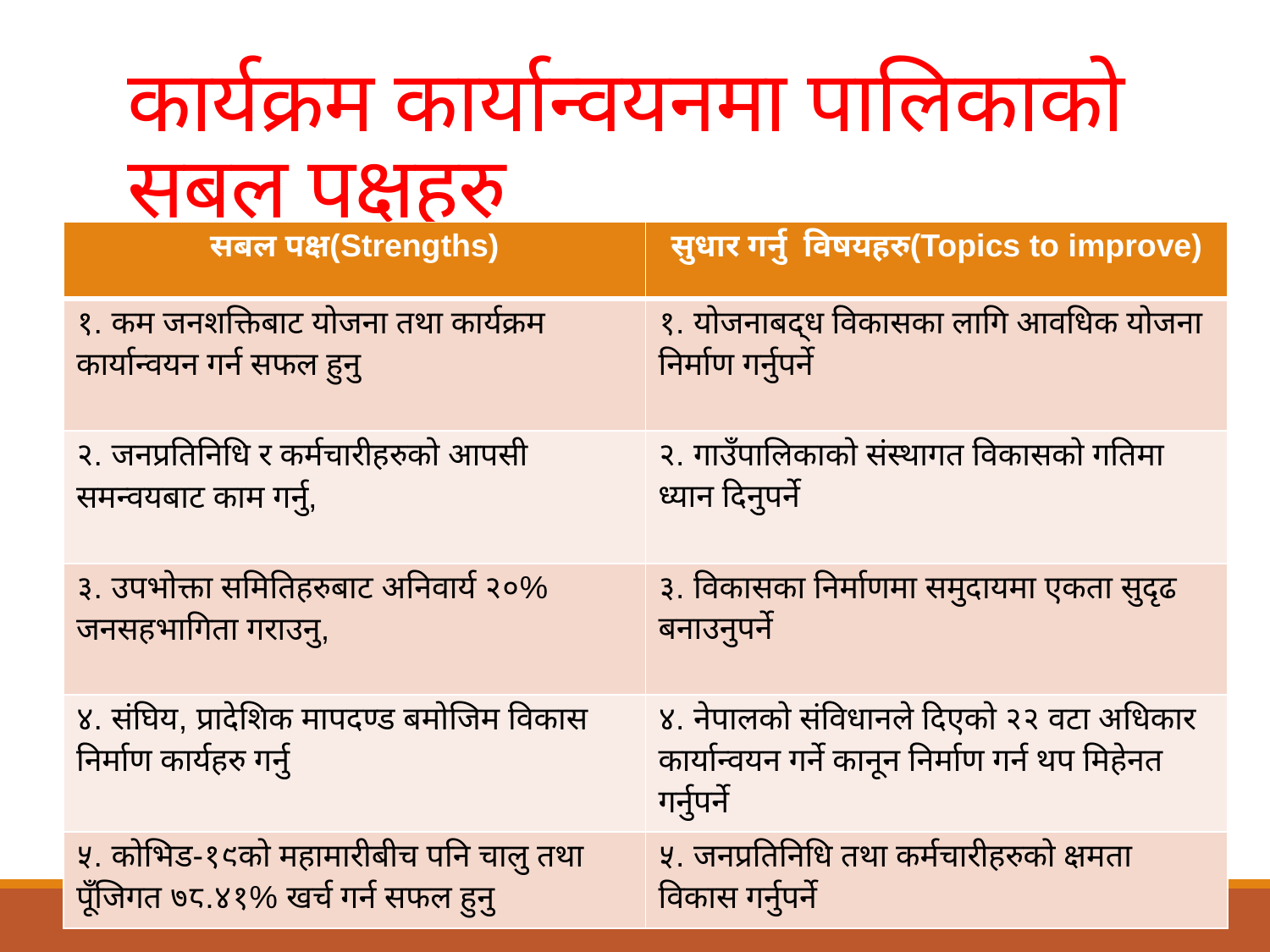

# कार्यक्रम कार्यान्वयनमा पालिकाको सबल पक्षहरु
| सबल पक्ष(Strengths) | सुधार गर्नु विषयहरु(Topics to improve) |
| --- | --- |
| १. कम जनशक्तिबाट योजना तथा कार्यक्रम कार्यान्वयन गर्न सफल हुनु | १. योजनाबद्ध विकासका लागि आवधिक योजना निर्माण गर्नुपर्ने |
| २. जनप्रतिनिधि र कर्मचारीहरुको आपसी समन्वयबाट काम गर्नु, | २. गाउँपालिकाको संस्थागत विकासको गतिमा ध्यान दिनुपर्ने |
| ३. उपभोक्ता समितिहरुबाट अनिवार्य २०% जनसहभागिता गराउनु, | ३. विकासका निर्माणमा समुदायमा एकता सुदृढ बनाउनुपर्ने |
| ४. संघिय, प्रादेशिक मापदण्ड बमोजिम विकास निर्माण कार्यहरु गर्नु | ४. नेपालको संविधानले दिएको २२ वटा अधिकार कार्यान्वयन गर्ने कानून निर्माण गर्न थप मिहेनत गर्नुपर्ने |
| ५. कोभिड-१९को महामारीबीच पनि चालु तथा पूँजिगत ७८.४१% खर्च गर्न सफल हुनु | ५. जनप्रतिनिधि तथा कर्मचारीहरुको क्षमता विकास गर्नुपर्ने |